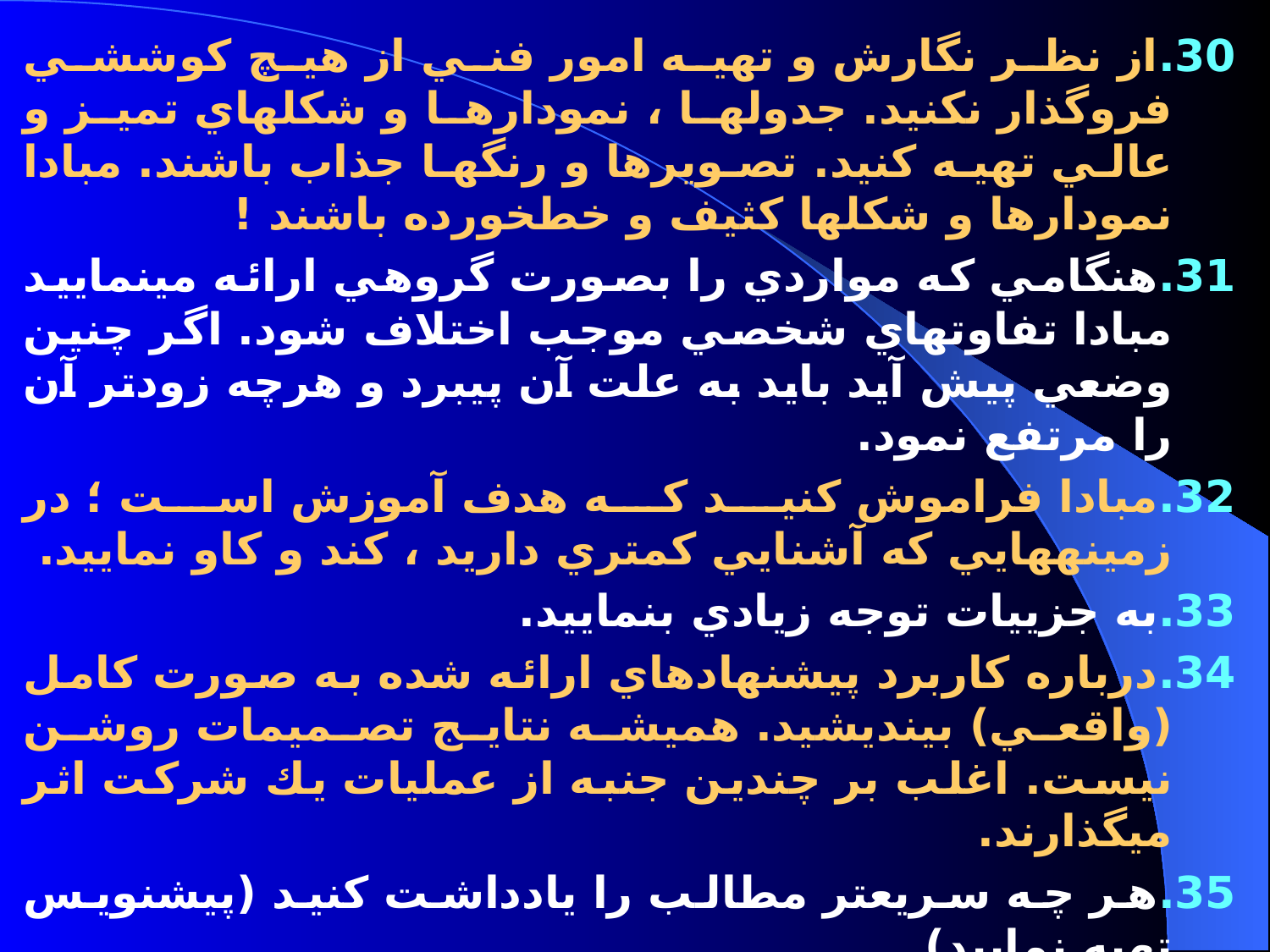

30.از نظر نگارش و تهيه امور فني از هيچ كوششي فروگذار نكنيد. جدول‏ها ، نمودارها و شكل‏هاي تميز و عالي تهيه كنيد. تصويرها و رنگ‏ها جذاب باشند. مبادا نمودارها و شكل‏ها كثيف و خط‏خورده باشند !
31.هنگامي كه مواردي را بصورت گروهي ارائه مي‏نماييد مبادا تفاوت‏هاي شخصي موجب اختلاف شود. اگر چنين وضعي پيش آيد بايد به علت آن پي‏برد و هرچه زودتر آن را مرتفع نمود.
32.مبادا فراموش كنيد كه هدف آموزش است ؛ در زمينه‏هايي كه آشنايي كمتري داريد ، كند و كاو نماييد.
33.به جزييات توجه زيادي بنماييد.
34.درباره كاربرد پيشنهادهاي ارائه شده به صورت كامل (واقعي) بينديشيد. هميشه نتايج تصميمات روشن نيست. اغلب بر چندين جنبه از عمليات يك شركت اثر مي‏گذارند.
35.هر چه سريع‏تر مطالب را يادداشت كنيد (پيش‏نويس تهيه نماييد).
36.هر چه را كه ساير اعضاي گروه مي‏نويسند ، بخوانيد ، دربارة اين مطالب نظرات خود را (به صورت مكتوب) ارائه نماييد. اين امر باعث مي‏شود كه تمام جنبه‏هاي فرايند تهيه تجزيه و تحليل موردي پربارتر شود.